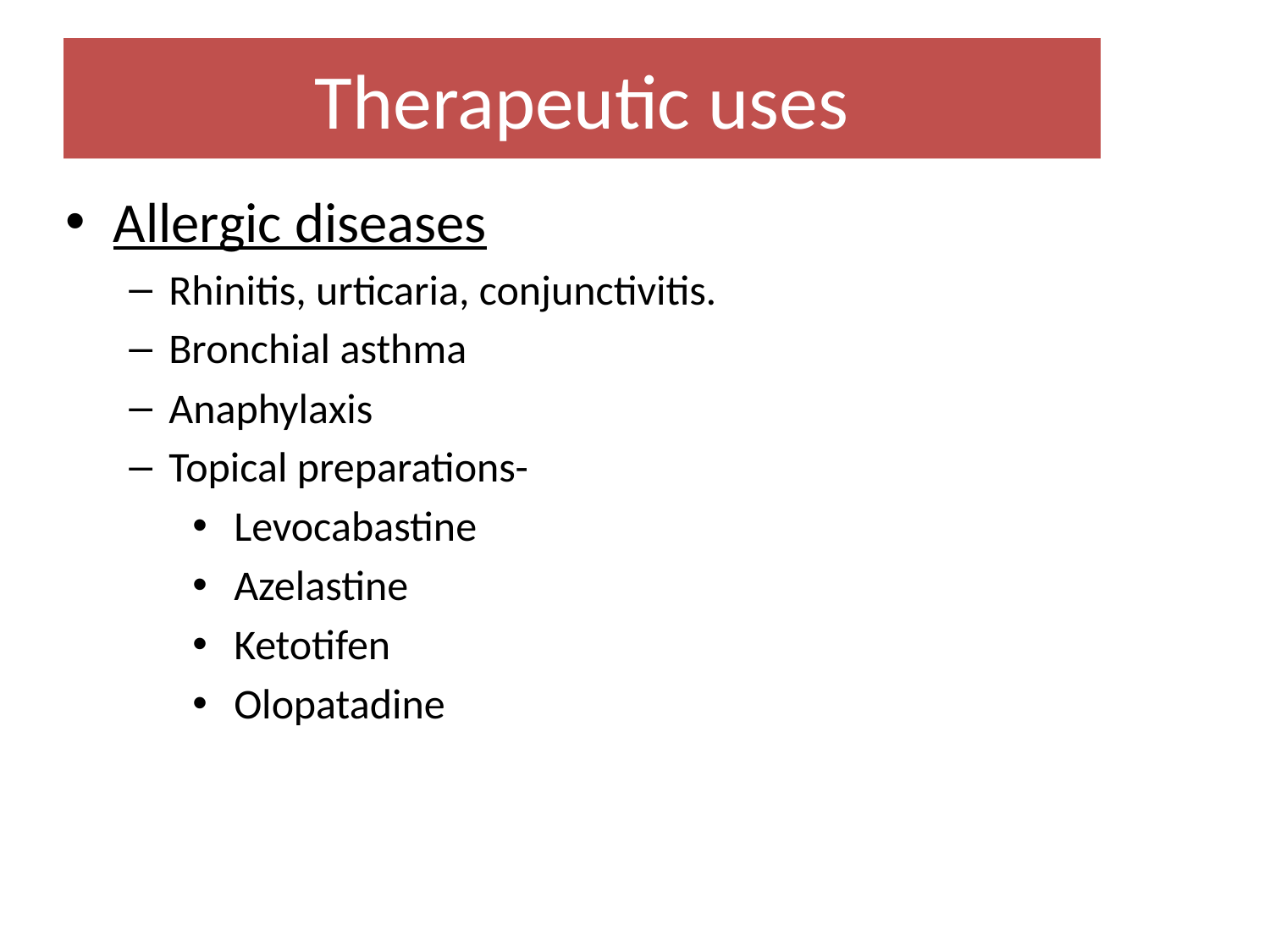

# Therapeutic uses
Allergic diseases
Rhinitis, urticaria, conjunctivitis.
Bronchial asthma
Anaphylaxis
Topical preparations-
 Levocabastine
 Azelastine
 Ketotifen
 Olopatadine

19